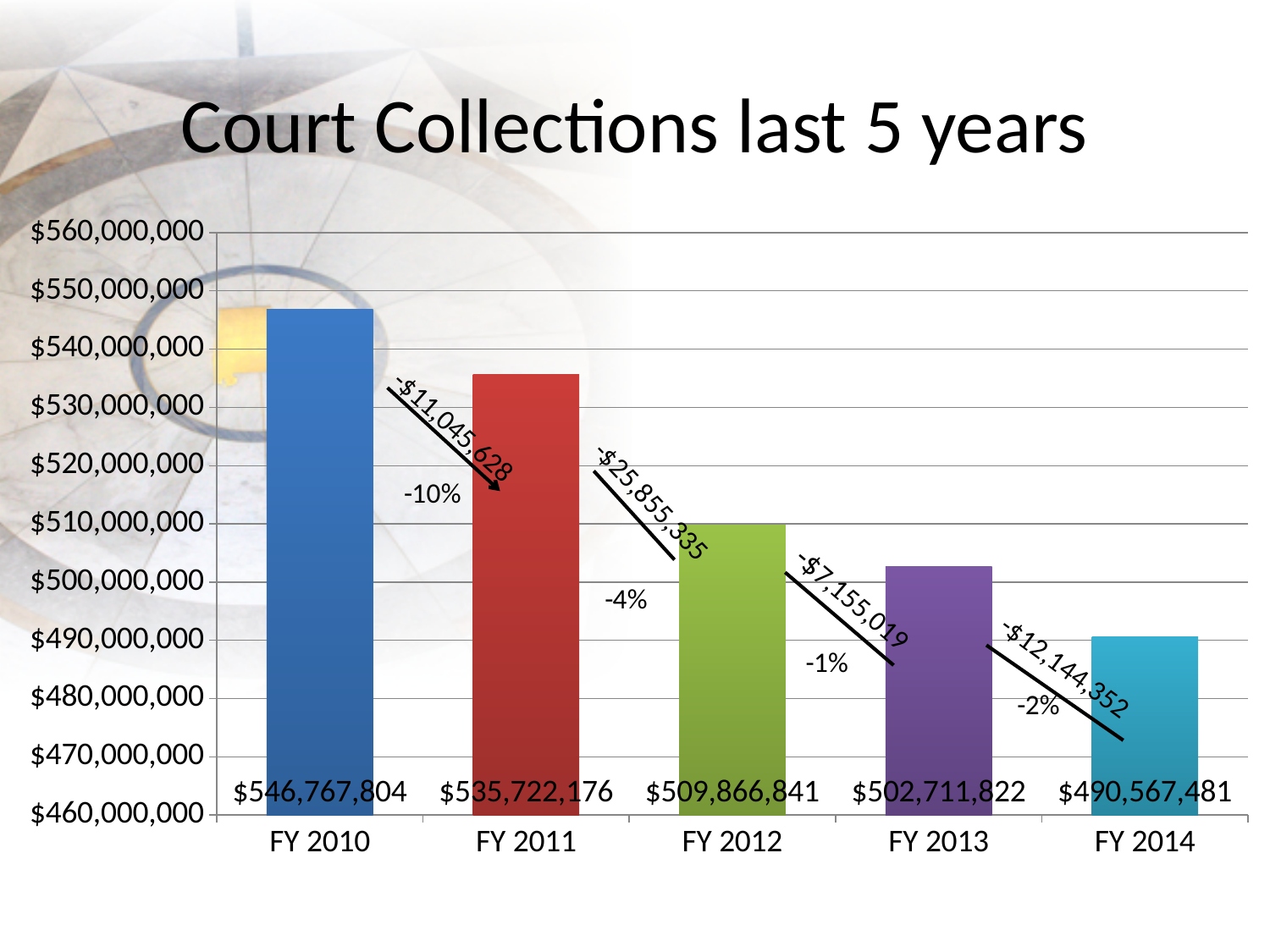

# Court Collections last 5 years

### Chart

| Category | Court Collections |
|---|---|
| FY 2010 | 546767804.0 |
| FY 2011 | 535722176.0 |
| FY 2012 | 509866841.0 |
| FY 2013 | 502711822.0 |
| FY 2014 | 490567481.0 |
-$11,045,628